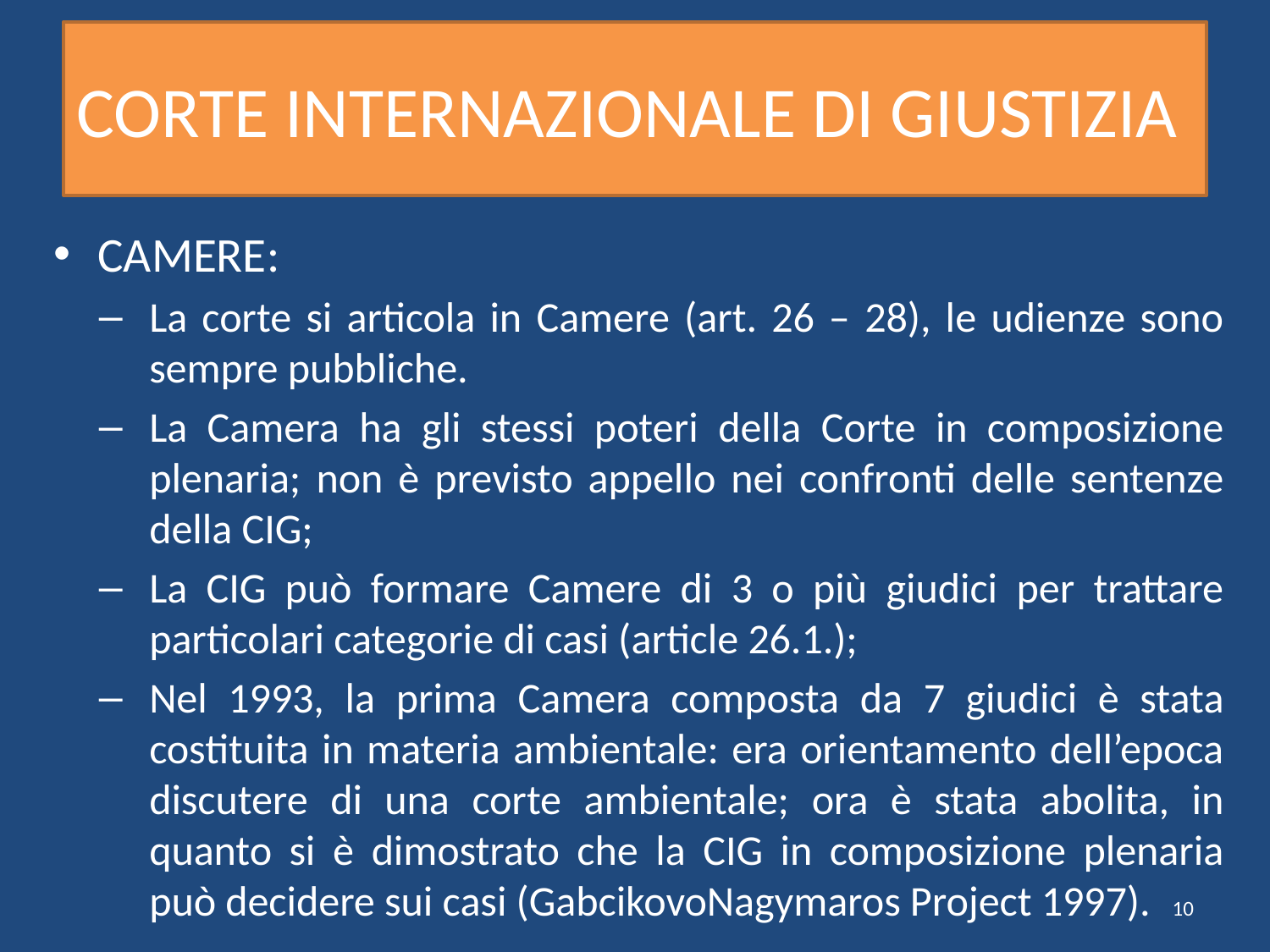

# CORTE INTERNAZIONALE DI GIUSTIZIA
CAMERE:
La corte si articola in Camere (art. 26 – 28), le udienze sono sempre pubbliche.
La Camera ha gli stessi poteri della Corte in composizione plenaria; non è previsto appello nei confronti delle sentenze della CIG;
La CIG può formare Camere di 3 o più giudici per trattare particolari categorie di casi (article 26.1.);
Nel 1993, la prima Camera composta da 7 giudici è stata costituita in materia ambientale: era orientamento dell’epoca discutere di una corte ambientale; ora è stata abolita, in quanto si è dimostrato che la CIG in composizione plenaria può decidere sui casi (GabcikovoNagymaros Project 1997).
10